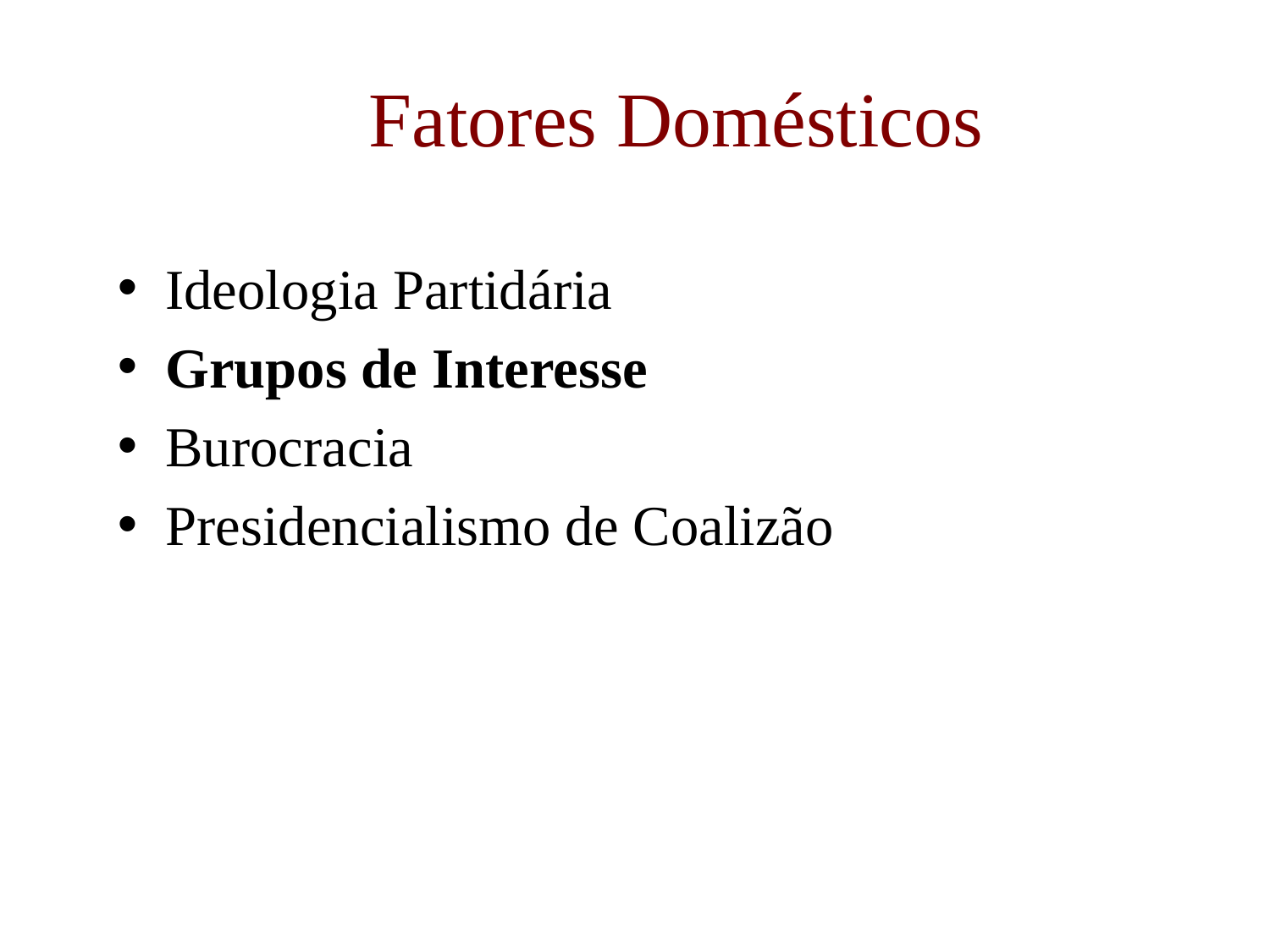

# Fatores Domésticos
Ideologia Partidária
Grupos de Interesse
Burocracia
Presidencialismo de Coalizão